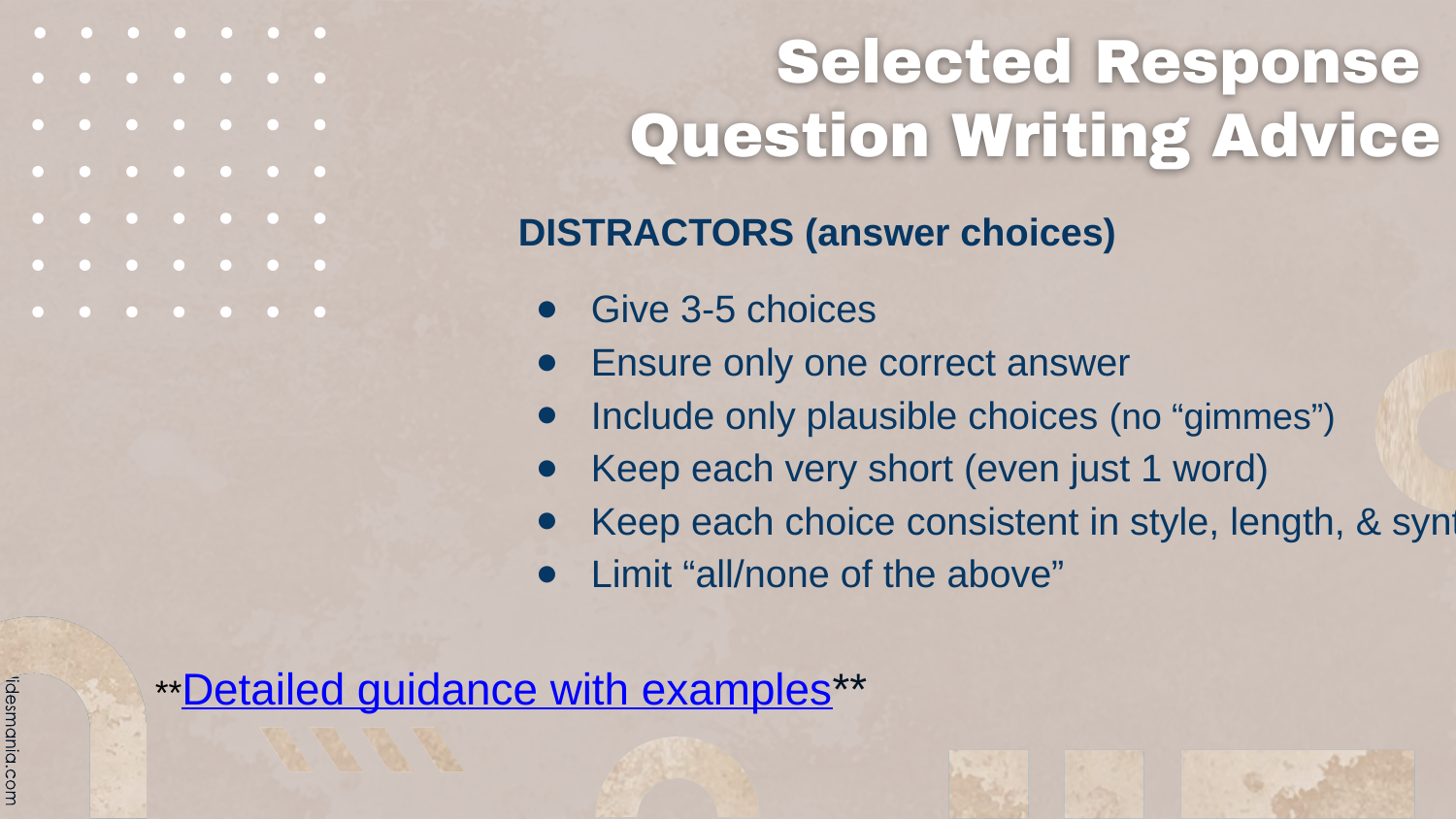

# Selected Response Question Writing Advice
DISTRACTORS (answer choices)
Give 3-5 choices
Ensure only one correct answer
Include only plausible choices (no “gimmes”)
Keep each very short (even just 1 word)
Keep each choice consistent in style, length, & syntax
Limit “all/none of the above”

**Detailed guidance with examples**